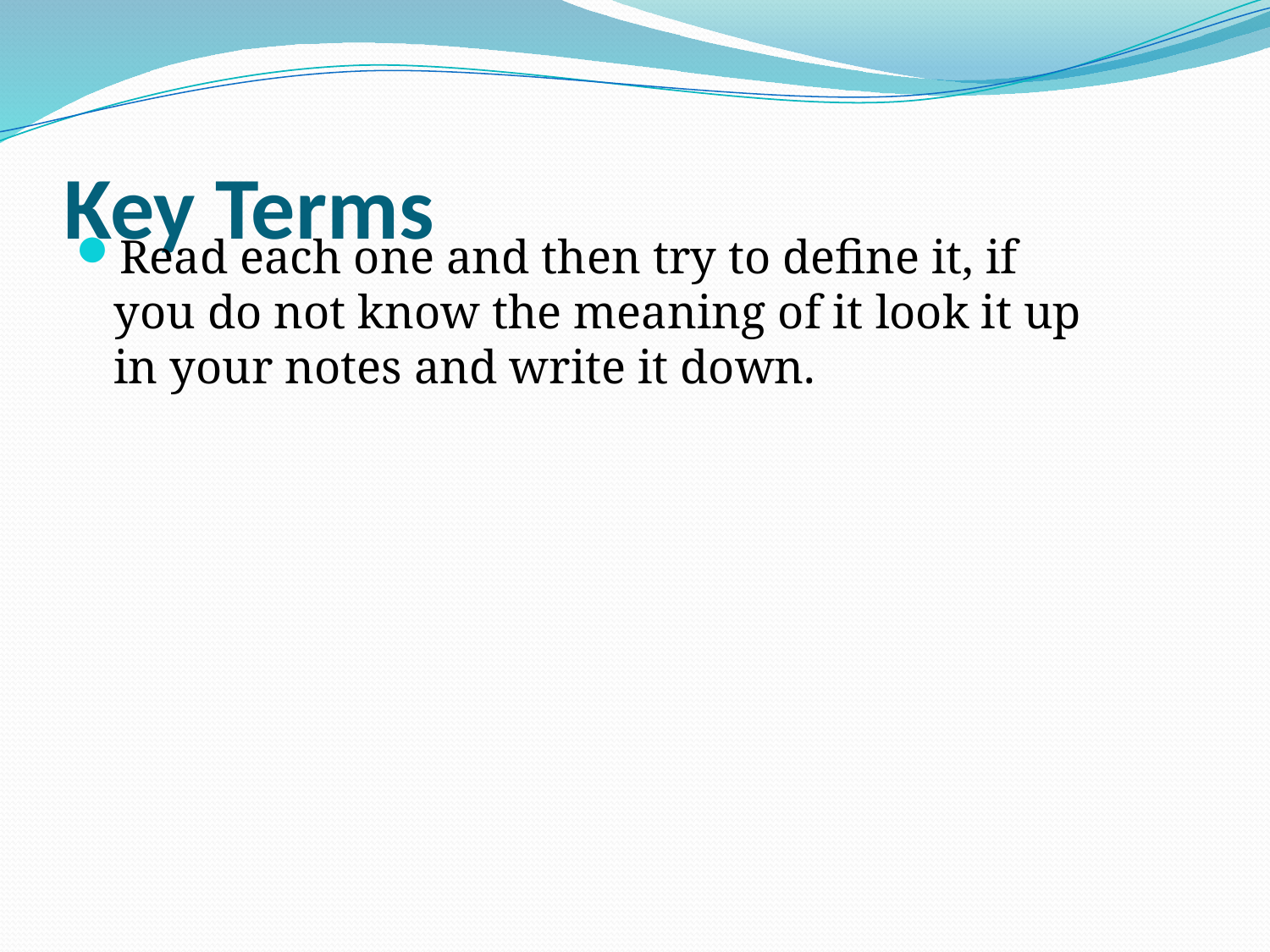

# Key Terms
Read each one and then try to define it, if you do not know the meaning of it look it up in your notes and write it down.